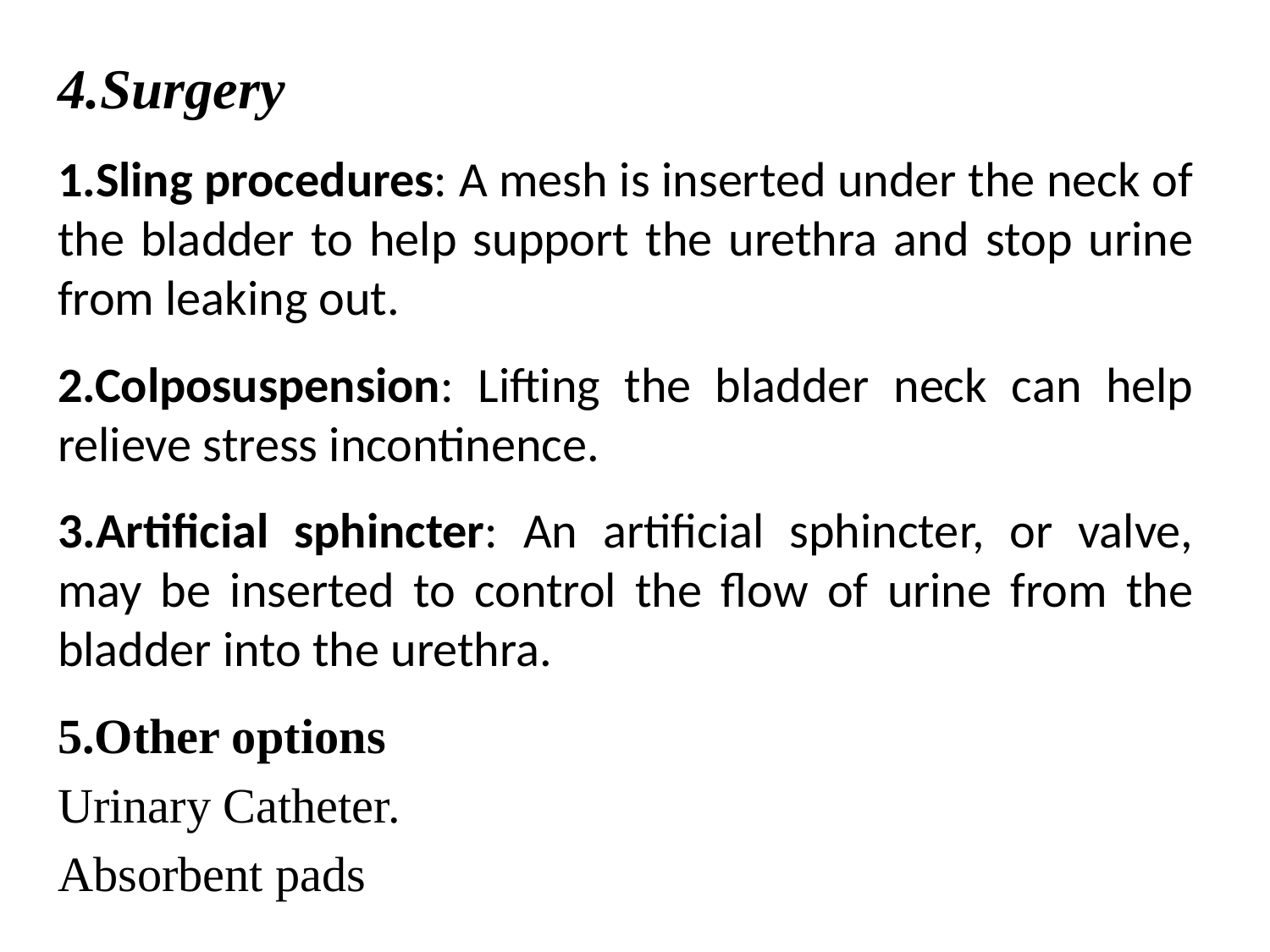

4.Surgery
1.Sling procedures: A mesh is inserted under the neck of the bladder to help support the urethra and stop urine from leaking out.
2.Colposuspension: Lifting the bladder neck can help relieve stress incontinence.
3.Artificial sphincter: An artificial sphincter, or valve, may be inserted to control the flow of urine from the bladder into the urethra.
5.Other options
Urinary Catheter.
Absorbent pads